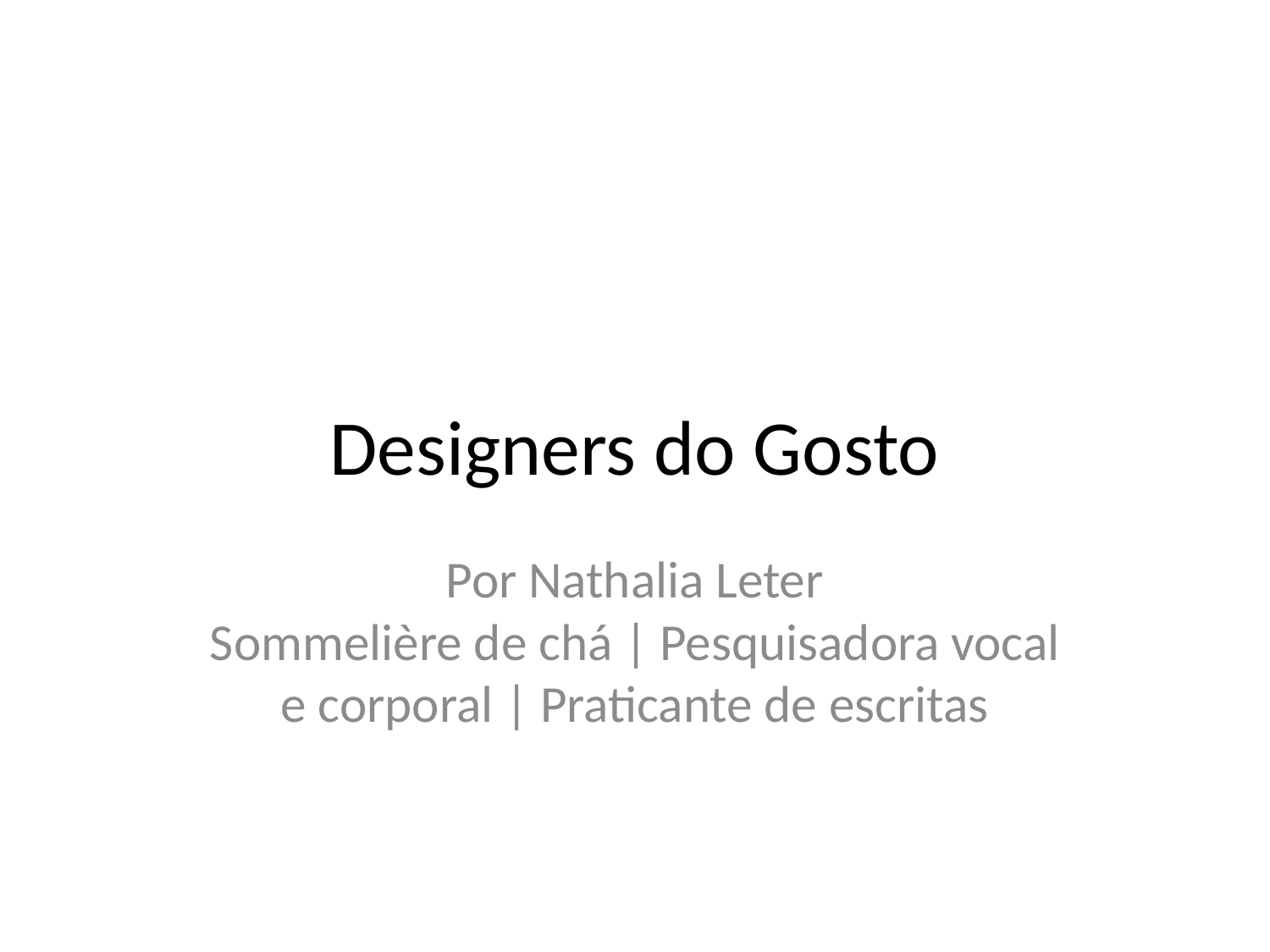

# Designers do Gosto
Por Nathalia Leter
Sommelière de chá | Pesquisadora vocal e corporal | Praticante de escritas